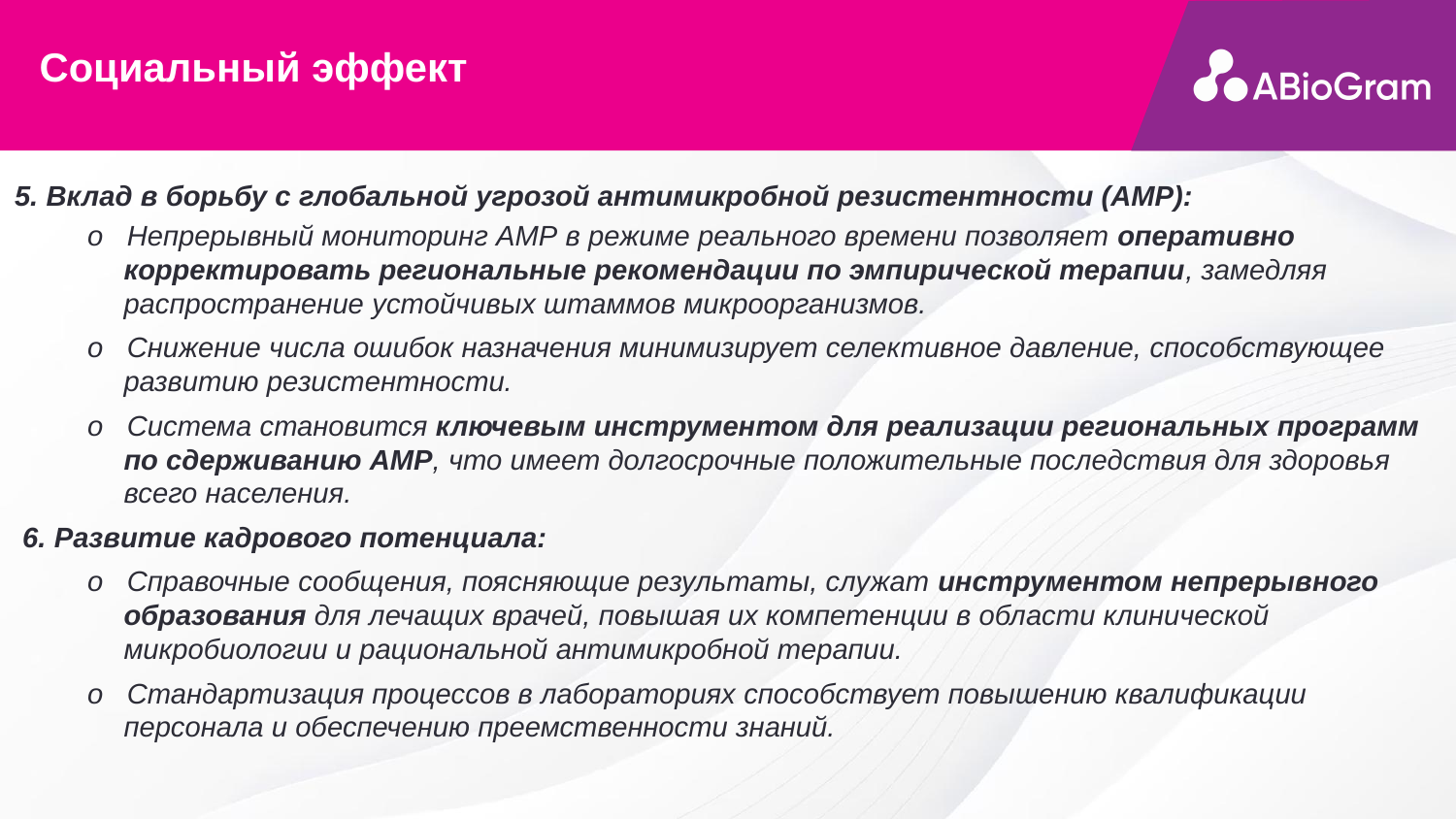

# Социальный эффект
5. Вклад в борьбу с глобальной угрозой антимикробной резистентности (АМР):
o   Непрерывный мониторинг АМР в режиме реального времени позволяет оперативно корректировать региональные рекомендации по эмпирической терапии, замедляя распространение устойчивых штаммов микроорганизмов.
o   Снижение числа ошибок назначения минимизирует селективное давление, способствующее развитию резистентности.
o   Система становится ключевым инструментом для реализации региональных программ по сдерживанию АМР, что имеет долгосрочные положительные последствия для здоровья всего населения.
 6. Развитие кадрового потенциала:
o   Справочные сообщения, поясняющие результаты, служат инструментом непрерывного образования для лечащих врачей, повышая их компетенции в области клинической микробиологии и рациональной антимикробной терапии.
o   Стандартизация процессов в лабораториях способствует повышению квалификации персонала и обеспечению преемственности знаний.